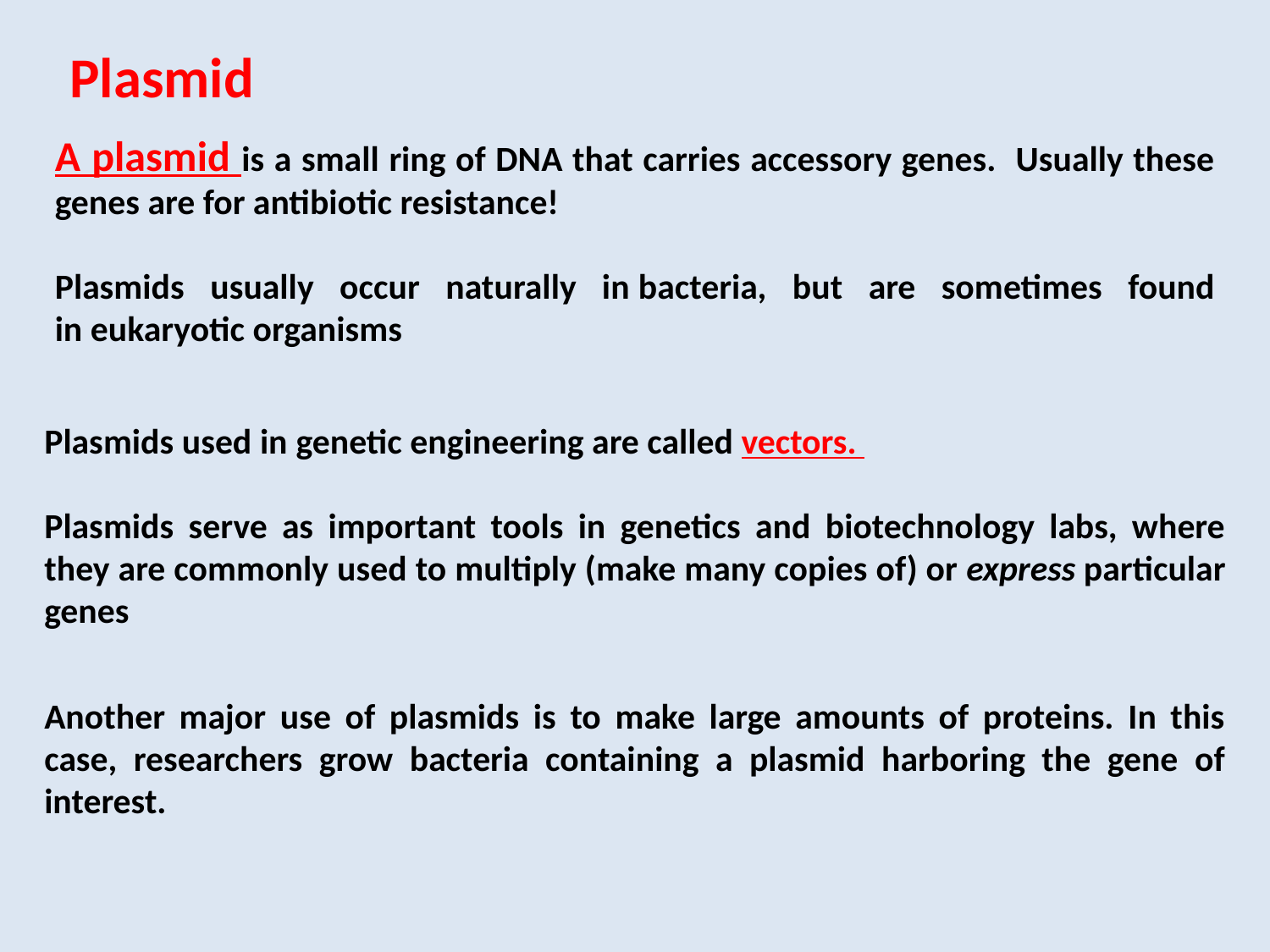

Plasmid
A plasmid is a small ring of DNA that carries accessory genes.  Usually these genes are for antibiotic resistance!

Plasmids usually occur naturally in bacteria, but are sometimes found in eukaryotic organisms
Plasmids used in genetic engineering are called vectors.

Plasmids serve as important tools in genetics and biotechnology labs, where they are commonly used to multiply (make many copies of) or express particular genes
Another major use of plasmids is to make large amounts of proteins. In this case, researchers grow bacteria containing a plasmid harboring the gene of interest.